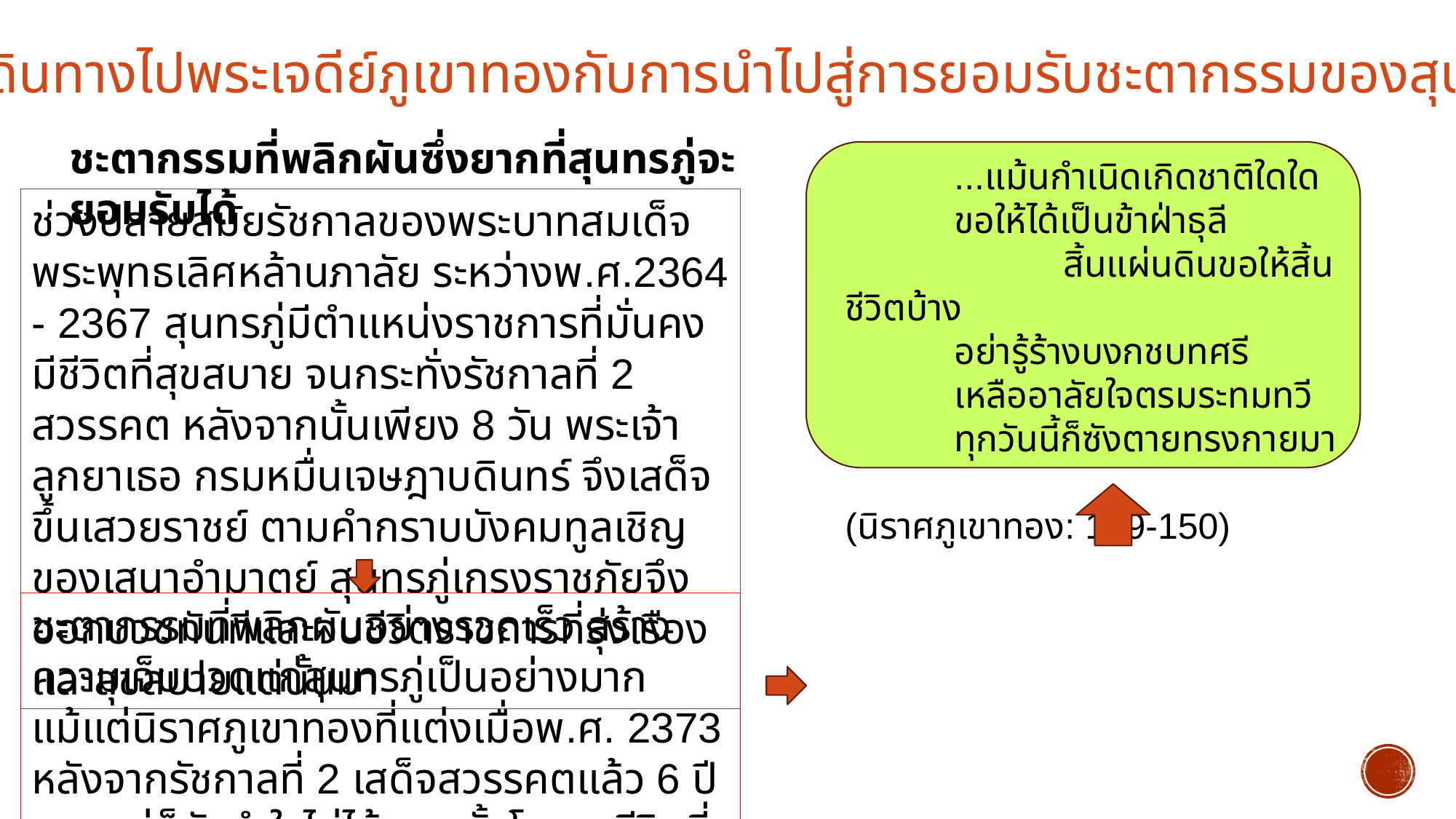

การเดินทางไปพระเจดีย์ภูเขาทองกับการนำไปสู่การยอมรับชะตากรรมของสุนทรภู่
ชะตากรรมที่พลิกผันซึ่งยากที่สุนทรภู่จะยอมรับได้

	...แม้นกำเนิดเกิดชาติใดใด
	ขอให้ได้เป็นข้าฝ่าธุลี
		สิ้นแผ่นดินขอให้สิ้นชีวิตบ้าง
	อย่ารู้ร้างบงกชบทศรี
	เหลืออาลัยใจตรมระทมทวี
	ทุกวันนี้ก็ซังตายทรงกายมา
				(นิราศภูเขาทอง: 149-150)
ช่วงปลายสมัยรัชกาลของพระบาทสมเด็จพระพุทธเลิศหล้านภาลัย ระหว่างพ.ศ.2364 - 2367 สุนทรภู่มีตำแหน่งราชการที่มั่นคง มีชีวิตที่สุขสบาย จนกระทั่งรัชกาลที่ 2 สวรรคต หลังจากนั้นเพียง 8 วัน พระเจ้าลูกยาเธอ กรมหมื่นเจษฎาบดินทร์ จึงเสด็จขึ้นเสวยราชย์ ตามคำกราบบังคมทูลเชิญของเสนาอำมาตย์ สุนทรภู่เกรงราชภัยจึงออกบวชทันทีและจบชีวิตราชการที่รุ่งเรืองและสุขสบายแต่นั้นมา

ชะตากรรมที่พลิกผันอย่างรวดเร็ว สร้างความเจ็บปวดแก่สุนทรภู่เป็นอย่างมาก แม้แต่นิราศภูเขาทองที่แต่งเมื่อพ.ศ. 2373 หลังจากรัชกาลที่ 2 เสด็จสวรรคตแล้ว 6 ปี สุนทรภู่ก็ยังทำใจไม่ได้ รวมทั้งโหยหาชีวิตที่รุ่งเรืองของตนเอง